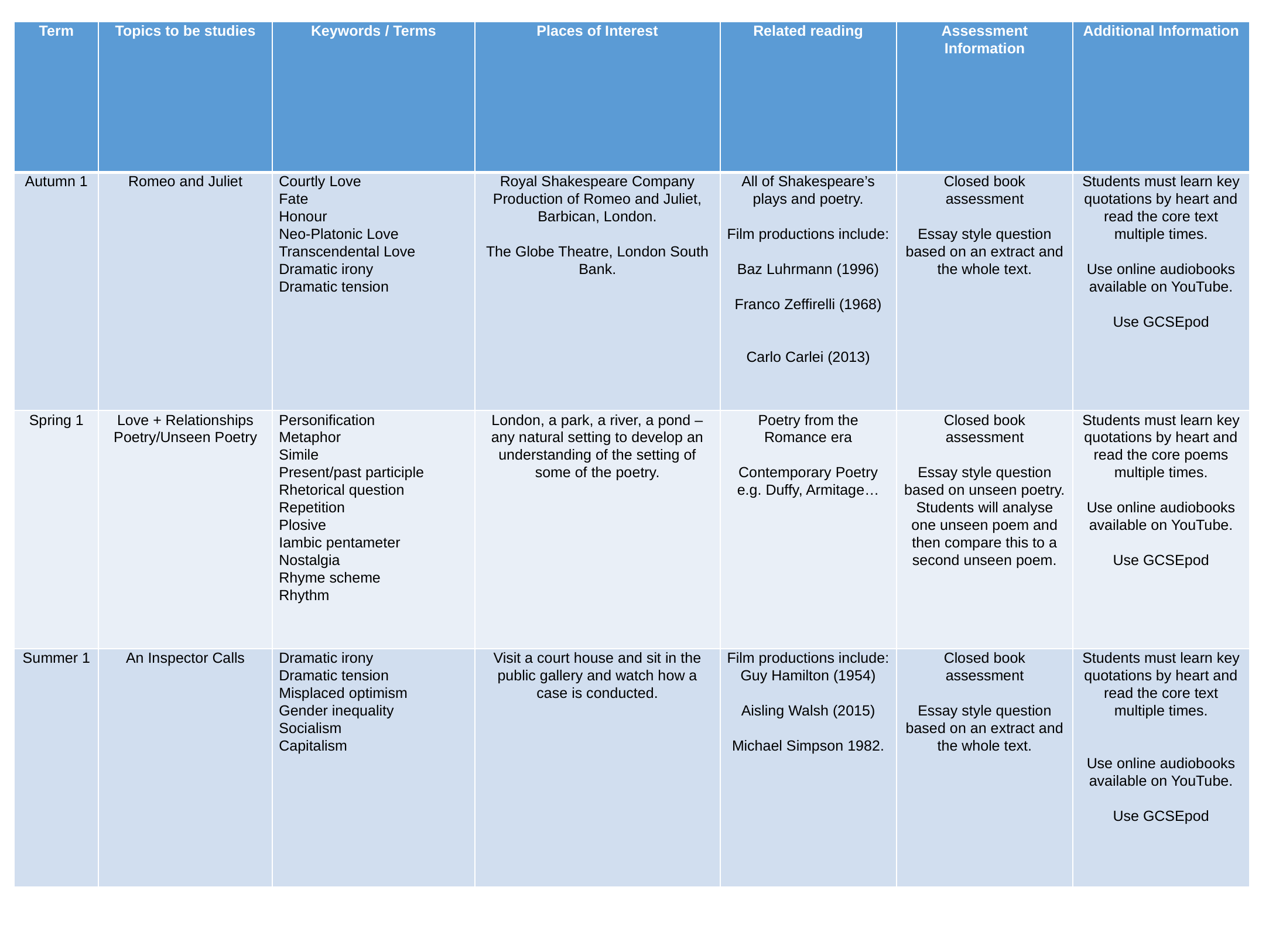

| Term | Topics to be studies | Keywords / Terms | Places of Interest | Related reading | Assessment Information | Additional Information |
| --- | --- | --- | --- | --- | --- | --- |
| Autumn 1 | Romeo and Juliet | Courtly Love Fate Honour Neo-Platonic Love Transcendental Love Dramatic irony Dramatic tension | Royal Shakespeare Company Production of Romeo and Juliet, Barbican, London.   The Globe Theatre, London South Bank. | All of Shakespeare’s plays and poetry.   Film productions include:   Baz Luhrmann (1996)   Franco Zeffirelli (1968)     Carlo Carlei (2013) | Closed book assessment   Essay style question based on an extract and the whole text. | Students must learn key quotations by heart and read the core text multiple times.   Use online audiobooks available on YouTube.   Use GCSEpod |
| Spring 1 | Love + Relationships Poetry/Unseen Poetry | Personification Metaphor Simile Present/past participle Rhetorical question Repetition Plosive Iambic pentameter Nostalgia Rhyme scheme Rhythm | London, a park, a river, a pond – any natural setting to develop an understanding of the setting of some of the poetry. | Poetry from the Romance era   Contemporary Poetry e.g. Duffy, Armitage… | Closed book assessment   Essay style question based on unseen poetry. Students will analyse one unseen poem and then compare this to a second unseen poem. | Students must learn key quotations by heart and read the core poems multiple times.   Use online audiobooks available on YouTube.   Use GCSEpod |
| Summer 1 | An Inspector Calls | Dramatic irony Dramatic tension Misplaced optimism Gender inequality Socialism Capitalism | Visit a court house and sit in the public gallery and watch how a case is conducted. | Film productions include: Guy Hamilton (1954)   Aisling Walsh (2015)   Michael Simpson 1982. | Closed book assessment   Essay style question based on an extract and the whole text. | Students must learn key quotations by heart and read the core text multiple times.     Use online audiobooks available on YouTube.   Use GCSEpod |